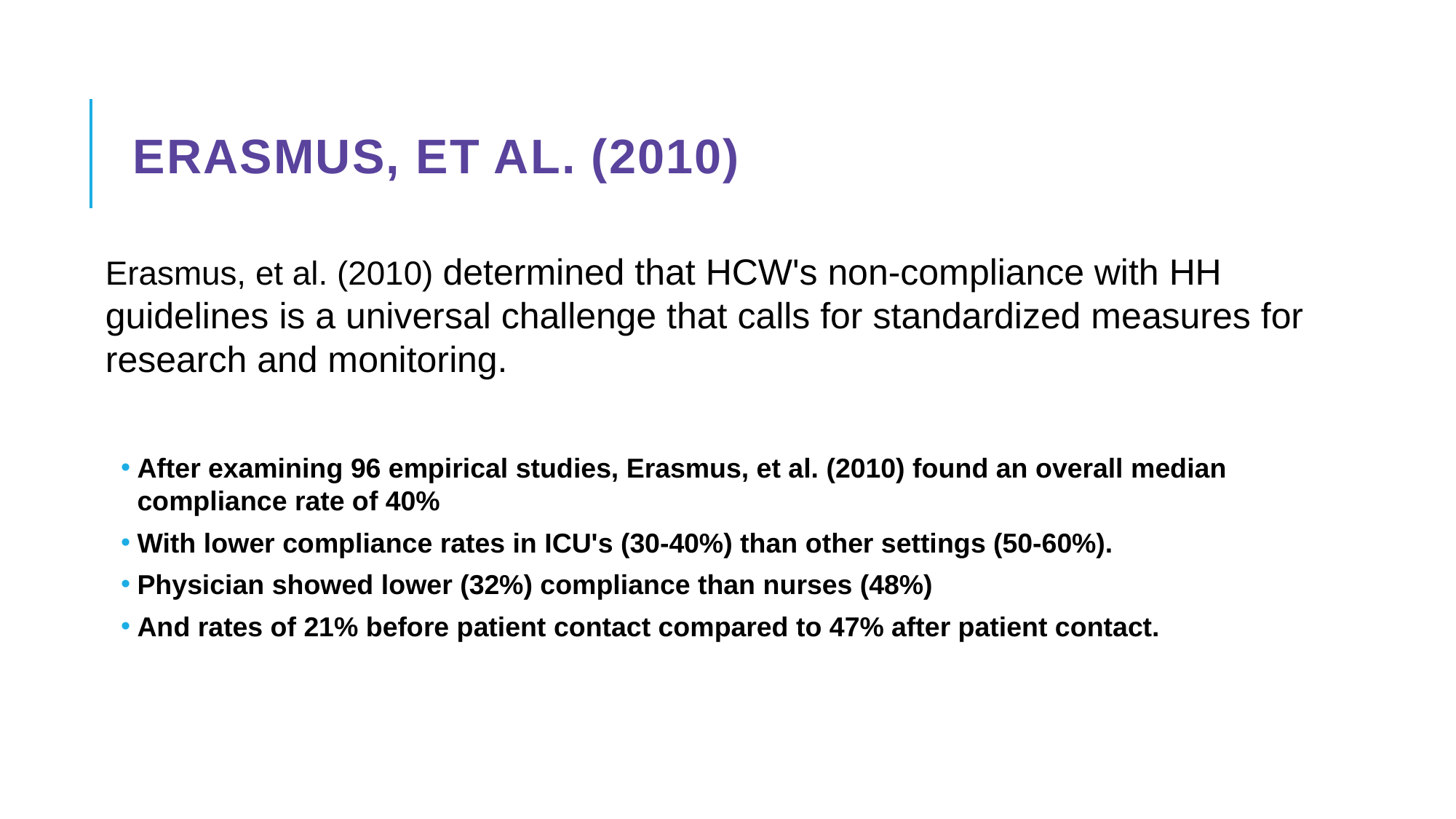

# Erasmus, et al. (2010)

Erasmus, et al. (2010) determined that HCW's non-compliance with HH guidelines is a universal challenge that calls for standardized measures for research and monitoring.

After examining 96 empirical studies, Erasmus, et al. (2010) found an overall median compliance rate of 40%
With lower compliance rates in ICU's (30-40%) than other settings (50-60%).
Physician showed lower (32%) compliance than nurses (48%)
And rates of 21% before patient contact compared to 47% after patient contact.